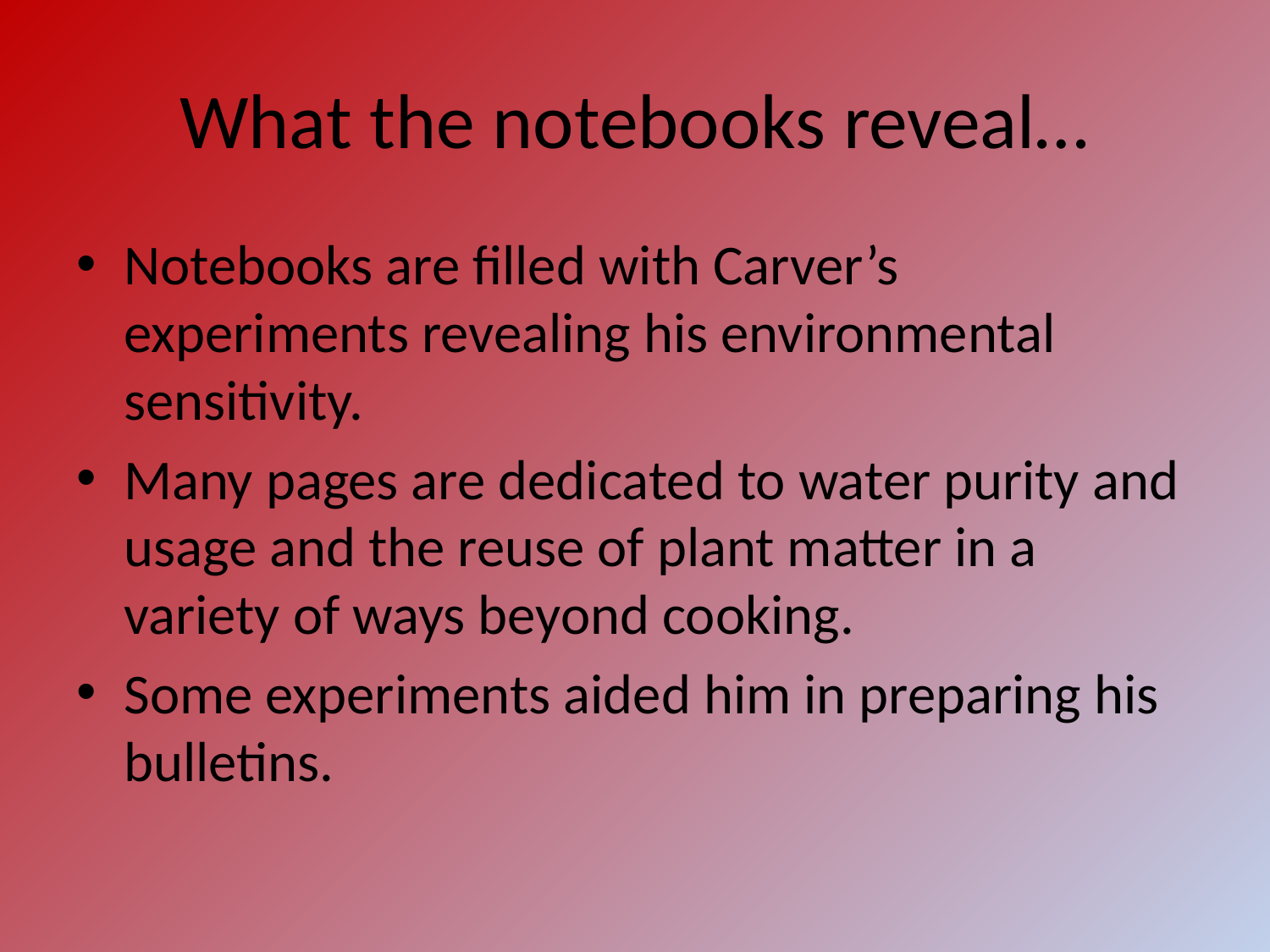

# What the notebooks reveal…
Notebooks are filled with Carver’s experiments revealing his environmental sensitivity.
Many pages are dedicated to water purity and usage and the reuse of plant matter in a variety of ways beyond cooking.
Some experiments aided him in preparing his bulletins.